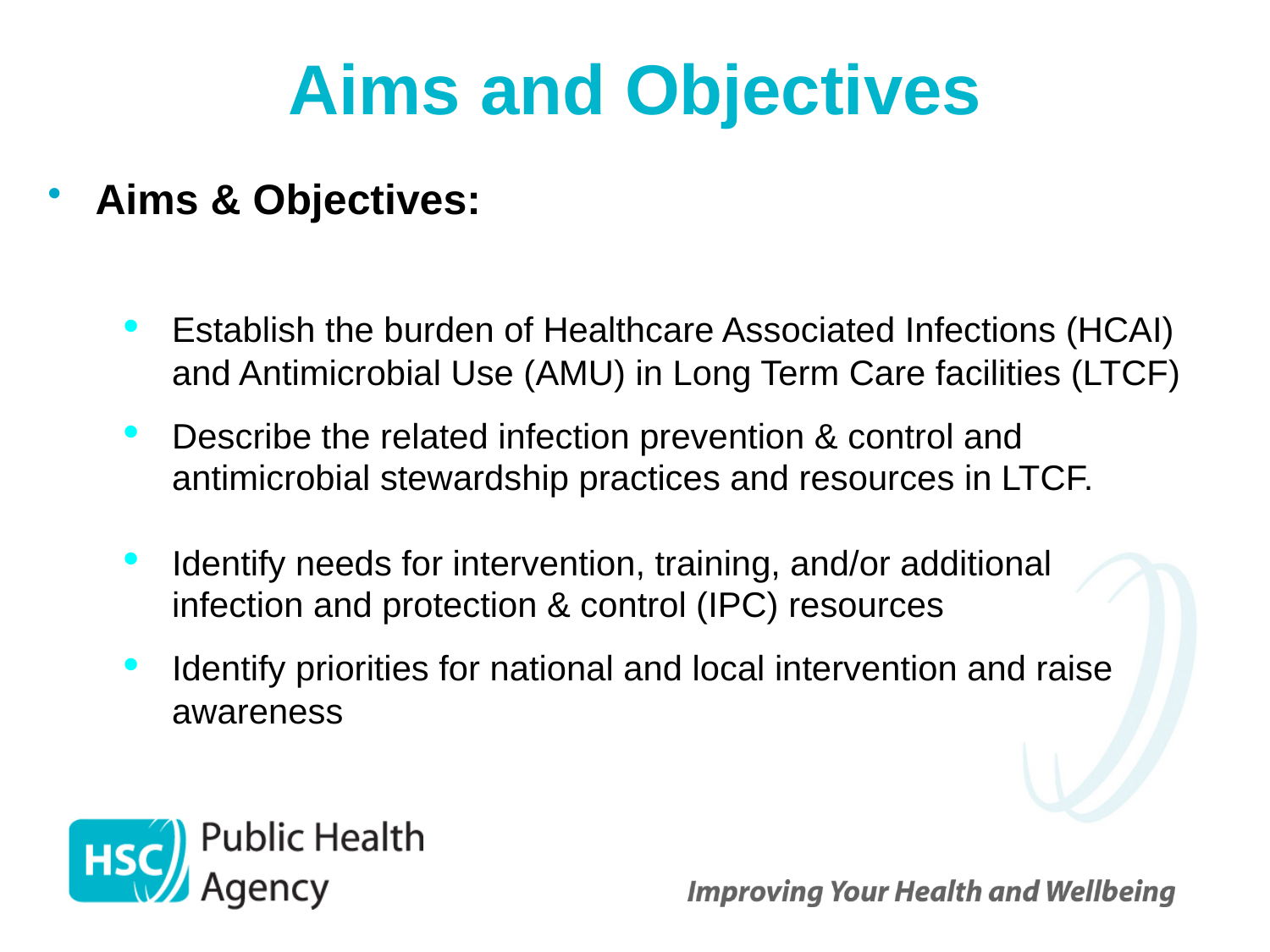

# Aims and Objectives
Aims & Objectives:

Establish the burden of Healthcare Associated Infections (HCAI) and Antimicrobial Use (AMU) in Long Term Care facilities (LTCF)
Describe the related infection prevention & control and antimicrobial stewardship practices and resources in LTCF.
Identify needs for intervention, training, and/or additional infection and protection & control (IPC) resources
Identify priorities for national and local intervention and raise awareness